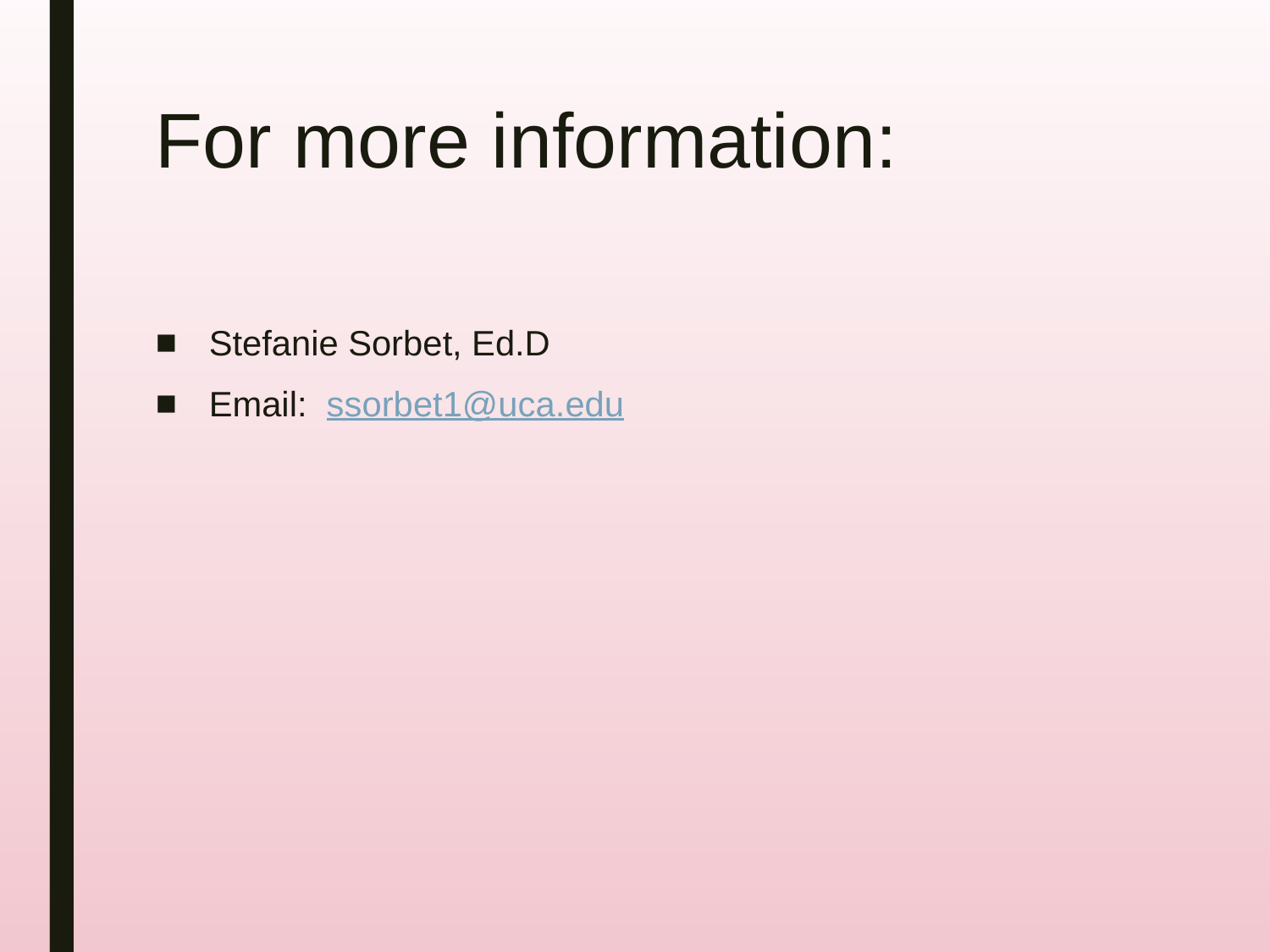

# For more information:
Stefanie Sorbet, Ed.D
Email:  ssorbet1@uca.edu